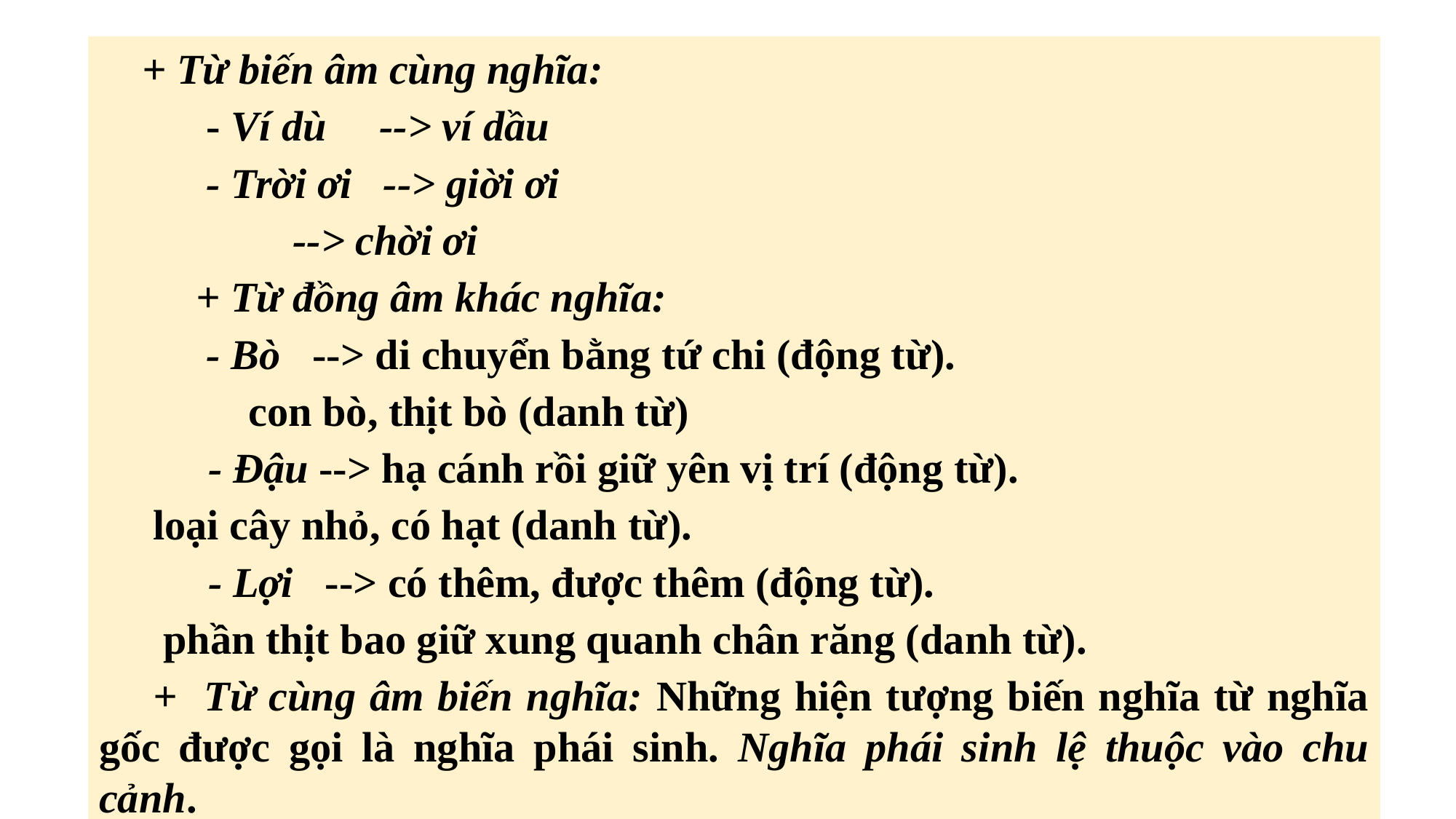

+ Từ biến âm cùng nghĩa:
- Ví dù     --> ví dầu
- Trời ơi   --> giời ơi
	        --> chời ơi
+ Từ đồng âm khác nghĩa:
- Bò   --> di chuyển bằng tứ chi (động từ).
    con bò, thịt bò (danh từ)
	- Đậu --> hạ cánh rồi giữ yên vị trí (động từ).
loại cây nhỏ, có hạt (danh từ).
	- Lợi   --> có thêm, được thêm (động từ).
 phần thịt bao giữ xung quanh chân răng (danh từ).
+  Từ cùng âm biến nghĩa: Những hiện tượng biến nghĩa từ nghĩa gốc được gọi là nghĩa phái sinh. Nghĩa phái sinh lệ thuộc vào chu cảnh.